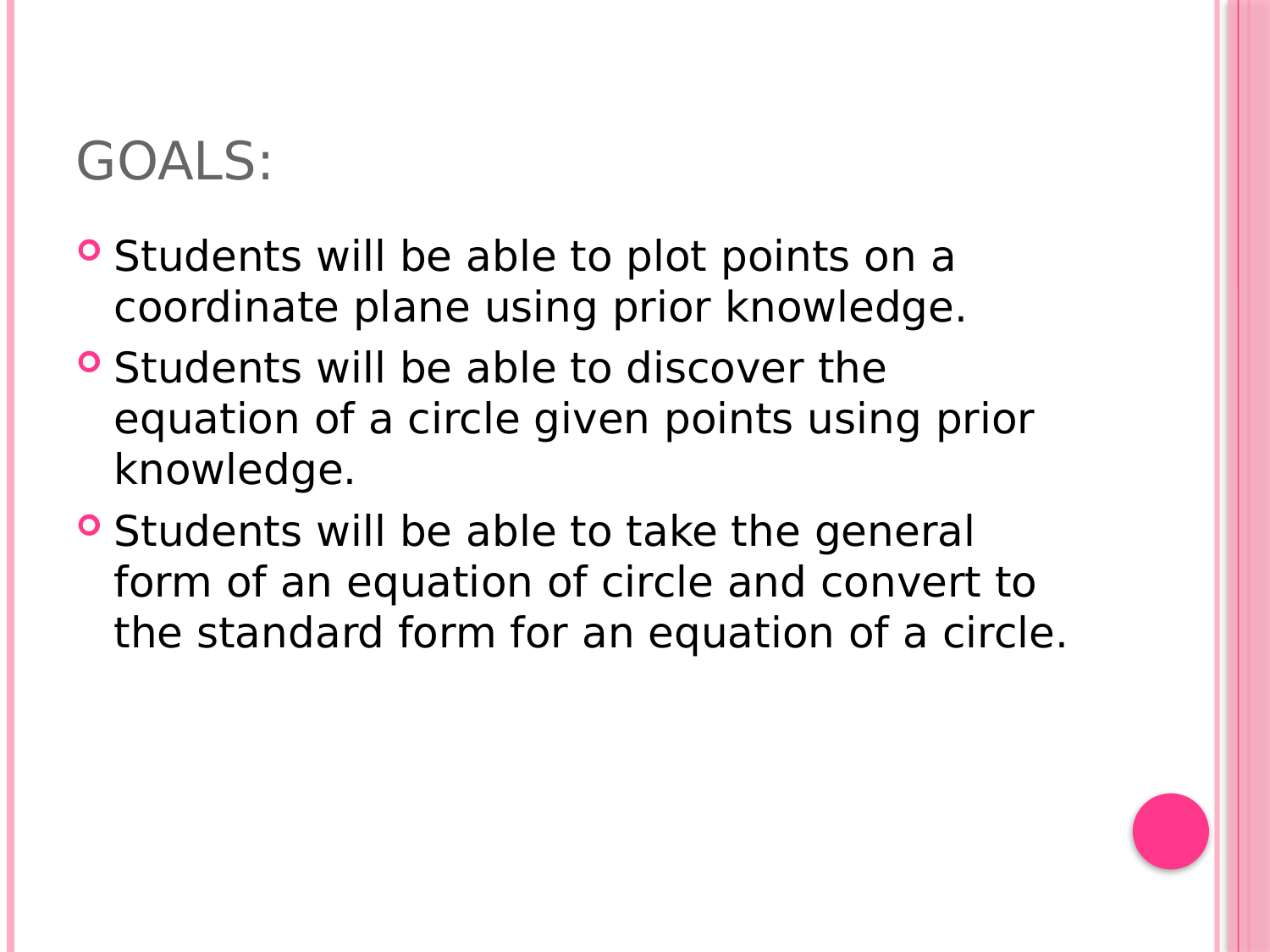

# Goals:
Students will be able to plot points on a coordinate plane using prior knowledge.
Students will be able to discover the equation of a circle given points using prior knowledge.
Students will be able to take the general form of an equation of circle and convert to the standard form for an equation of a circle.